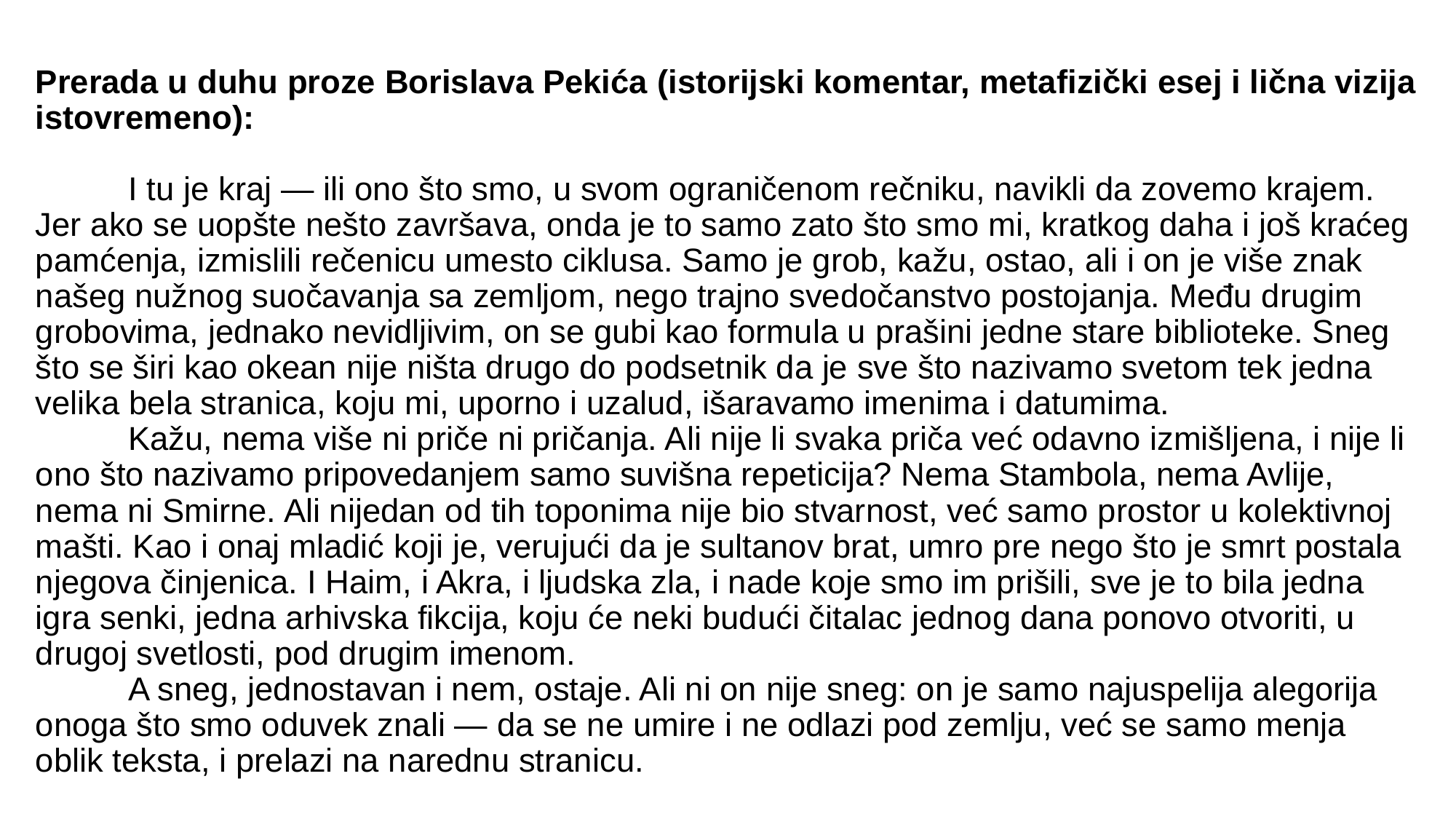

# Prerada u duhu proze Borislava Pekića (istorijski komentar, metafizički esej i lična vizija istovremeno): I tu je kraj — ili ono što smo, u svom ograničenom rečniku, navikli da zovemo krajem. Jer ako se uopšte nešto završava, onda je to samo zato što smo mi, kratkog daha i još kraćeg pamćenja, izmislili rečenicu umesto ciklusa. Samo je grob, kažu, ostao, ali i on je više znak našeg nužnog suočavanja sa zemljom, nego trajno svedočanstvo postojanja. Među drugim grobovima, jednako nevidljivim, on se gubi kao formula u prašini jedne stare biblioteke. Sneg što se širi kao okean nije ništa drugo do podsetnik da je sve što nazivamo svetom tek jedna velika bela stranica, koju mi, uporno i uzalud, išaravamo imenima i datumima. Kažu, nema više ni priče ni pričanja. Ali nije li svaka priča već odavno izmišljena, i nije li ono što nazivamo pripovedanjem samo suvišna repeticija? Nema Stambola, nema Avlije, nema ni Smirne. Ali nijedan od tih toponima nije bio stvarnost, već samo prostor u kolektivnoj mašti. Kao i onaj mladić koji je, verujući da je sultanov brat, umro pre nego što je smrt postala njegova činjenica. I Haim, i Akra, i ljudska zla, i nade koje smo im prišili, sve je to bila jedna igra senki, jedna arhivska fikcija, koju će neki budući čitalac jednog dana ponovo otvoriti, u drugoj svetlosti, pod drugim imenom. A sneg, jednostavan i nem, ostaje. Ali ni on nije sneg: on je samo najuspelija alegorija onoga što smo oduvek znali — da se ne umire i ne odlazi pod zemlju, već se samo menja oblik teksta, i prelazi na narednu stranicu.